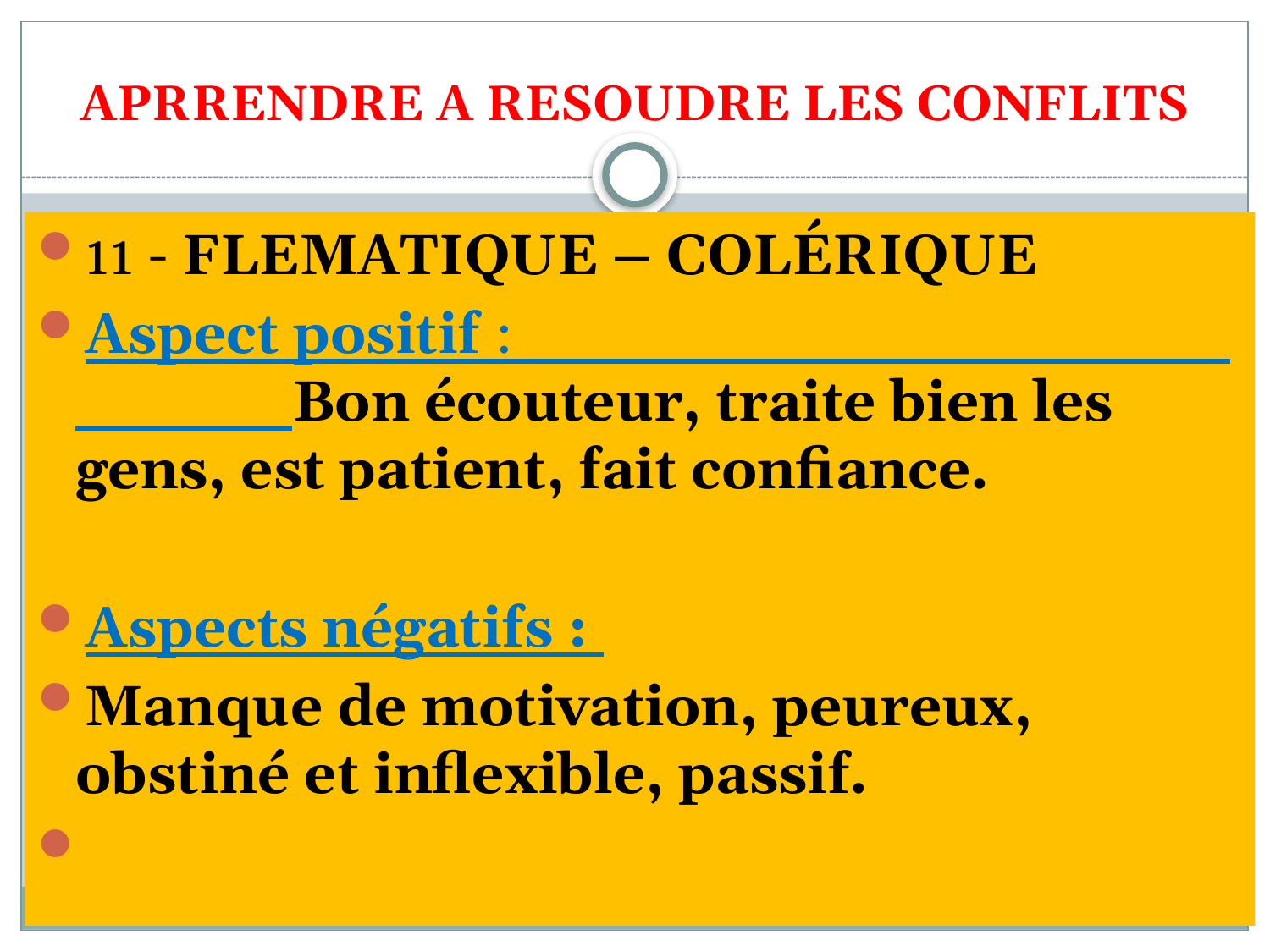

# APRRENDRE A RESOUDRE LES CONFLITS
11 - FLEMATIQUE – COLÉRIQUE
Aspect positif :                                                                      Bon écouteur, traite bien les gens, est patient, fait confiance.

Aspects négatifs :
Manque de motivation, peureux, obstiné et inflexible, passif.